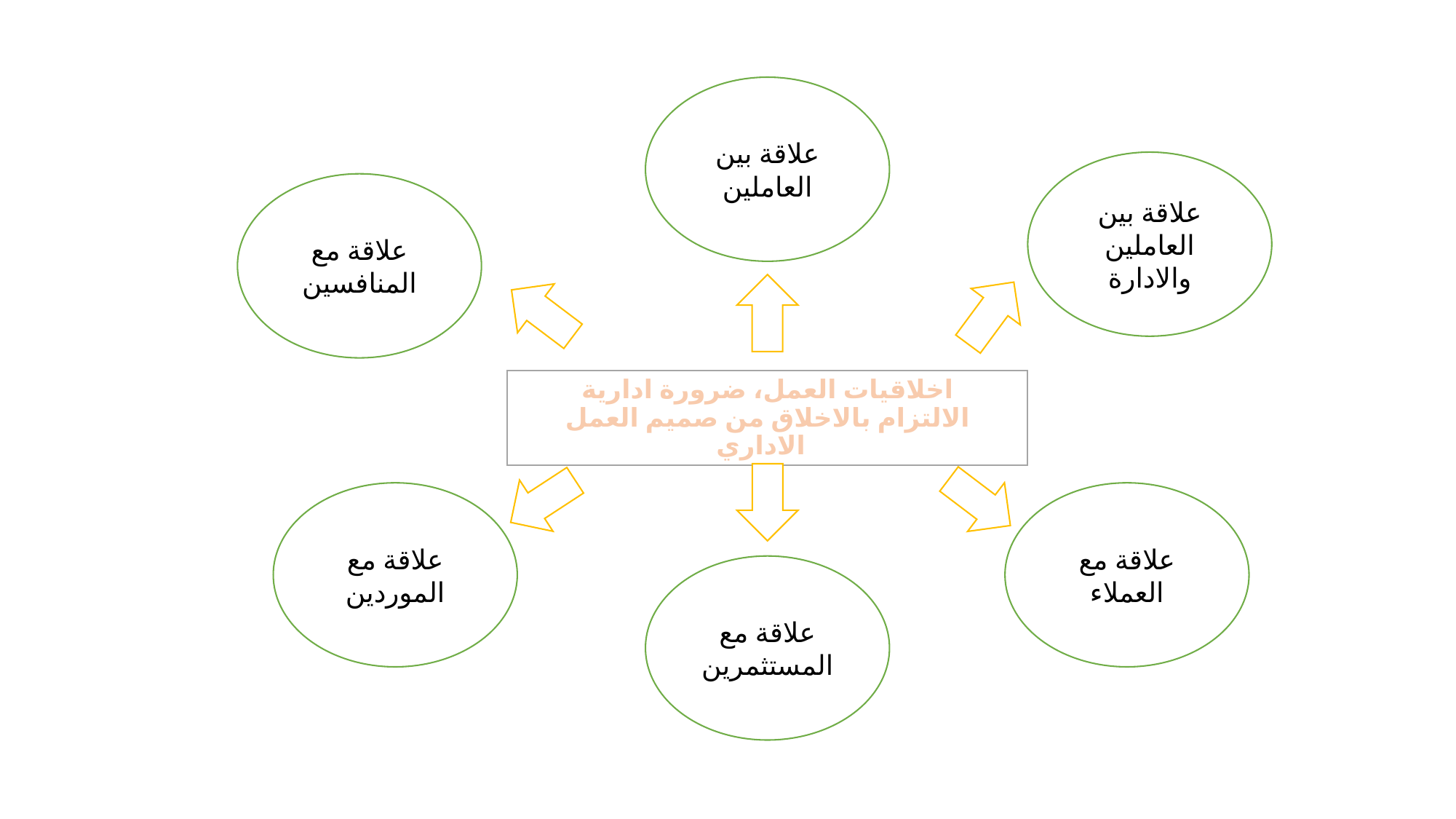

علاقة بين العاملين
علاقة بين العاملين والادارة
علاقة مع المنافسين

# اخلاقيات العمل، ضرورة ادارية الالتزام بالاخلاق من صميم العمل الاداري

علاقة مع الموردين
علاقة مع العملاء
علاقة مع المستثمرين